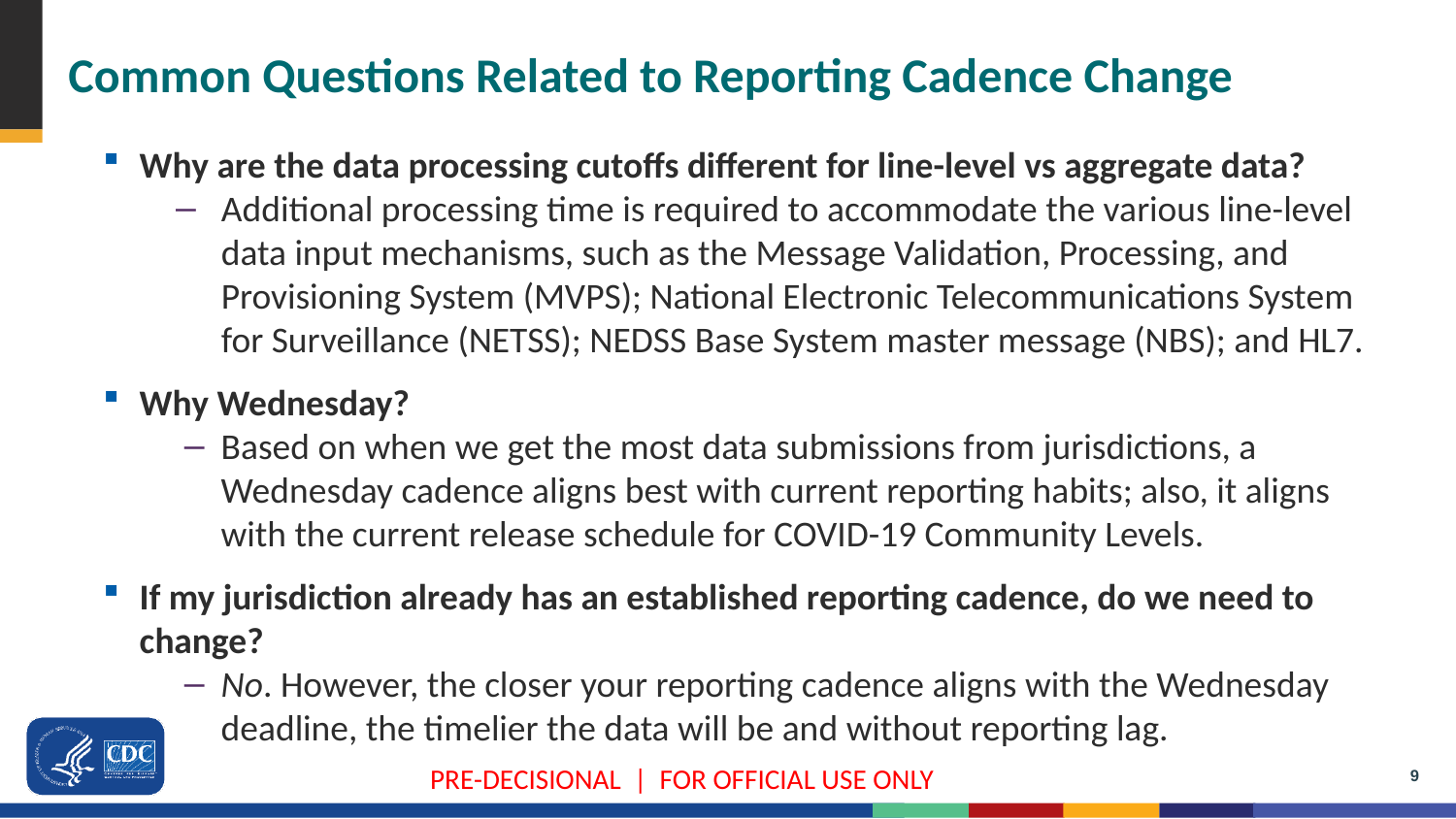

# Common Questions Related to Reporting Cadence Change
Why are the data processing cutoffs different for line-level vs aggregate data?
Additional processing time is required to accommodate the various line-level data input mechanisms, such as the Message Validation, Processing, and Provisioning System (MVPS); National Electronic Telecommunications System for Surveillance (NETSS); NEDSS Base System master message (NBS); and HL7.

Why Wednesday?
Based on when we get the most data submissions from jurisdictions, a Wednesday cadence aligns best with current reporting habits; also, it aligns with the current release schedule for COVID-19 Community Levels.

If my jurisdiction already has an established reporting cadence, do we need to change?
No. However, the closer your reporting cadence aligns with the Wednesday deadline, the timelier the data will be and without reporting lag.

PRE-DECISIONAL  |  FOR OFFICIAL USE ONLY
9